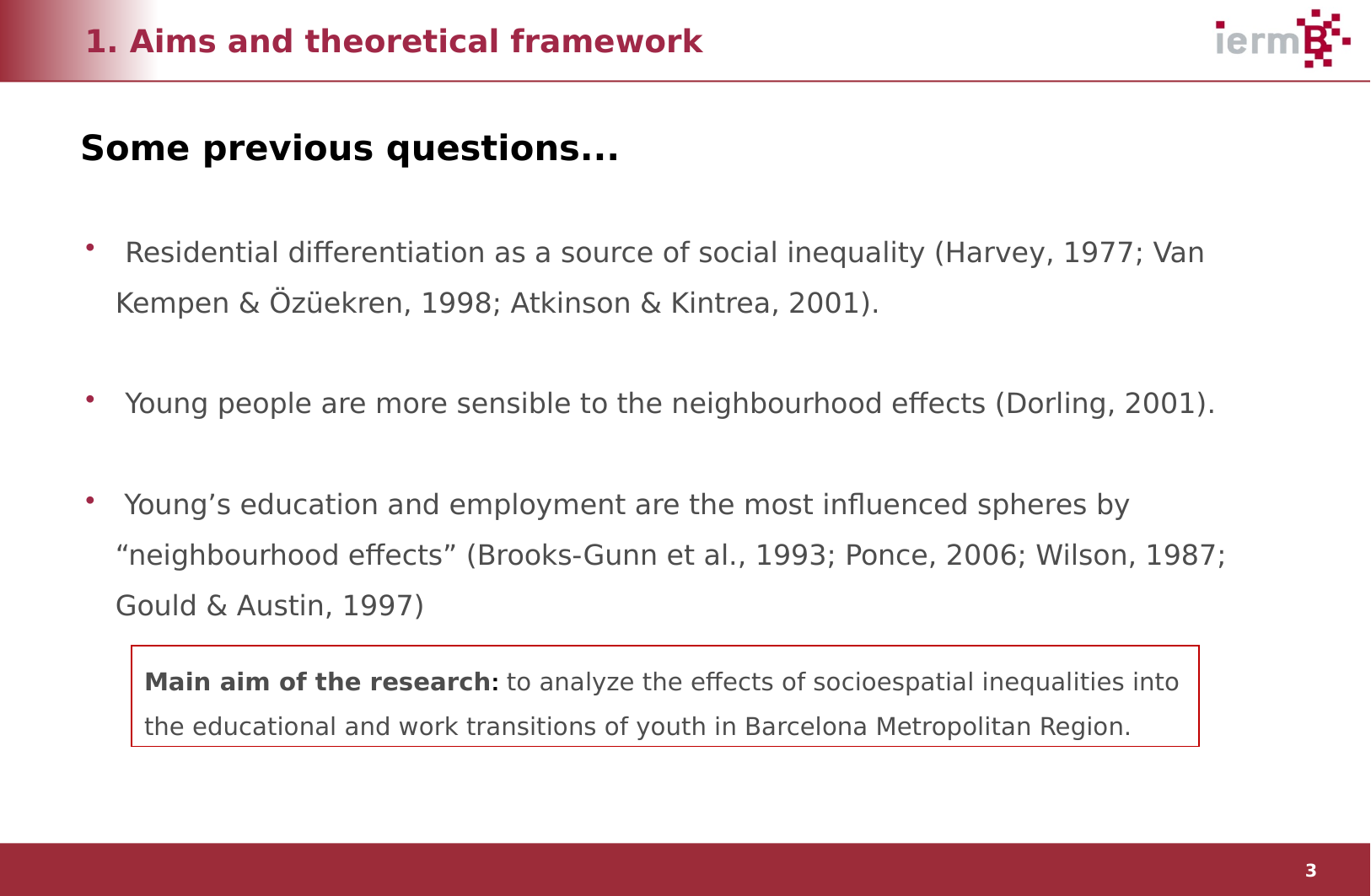

1. Aims and theoretical framework
Some previous questions...
 Residential differentiation as a source of social inequality (Harvey, 1977; Van Kempen & Özüekren, 1998; Atkinson & Kintrea, 2001).

 Young people are more sensible to the neighbourhood effects (Dorling, 2001).

 Young’s education and employment are the most influenced spheres by “neighbourhood effects” (Brooks-Gunn et al., 1993; Ponce, 2006; Wilson, 1987; Gould & Austin, 1997)
Main aim of the research: to analyze the effects of socioespatial inequalities into the educational and work transitions of youth in Barcelona Metropolitan Region.